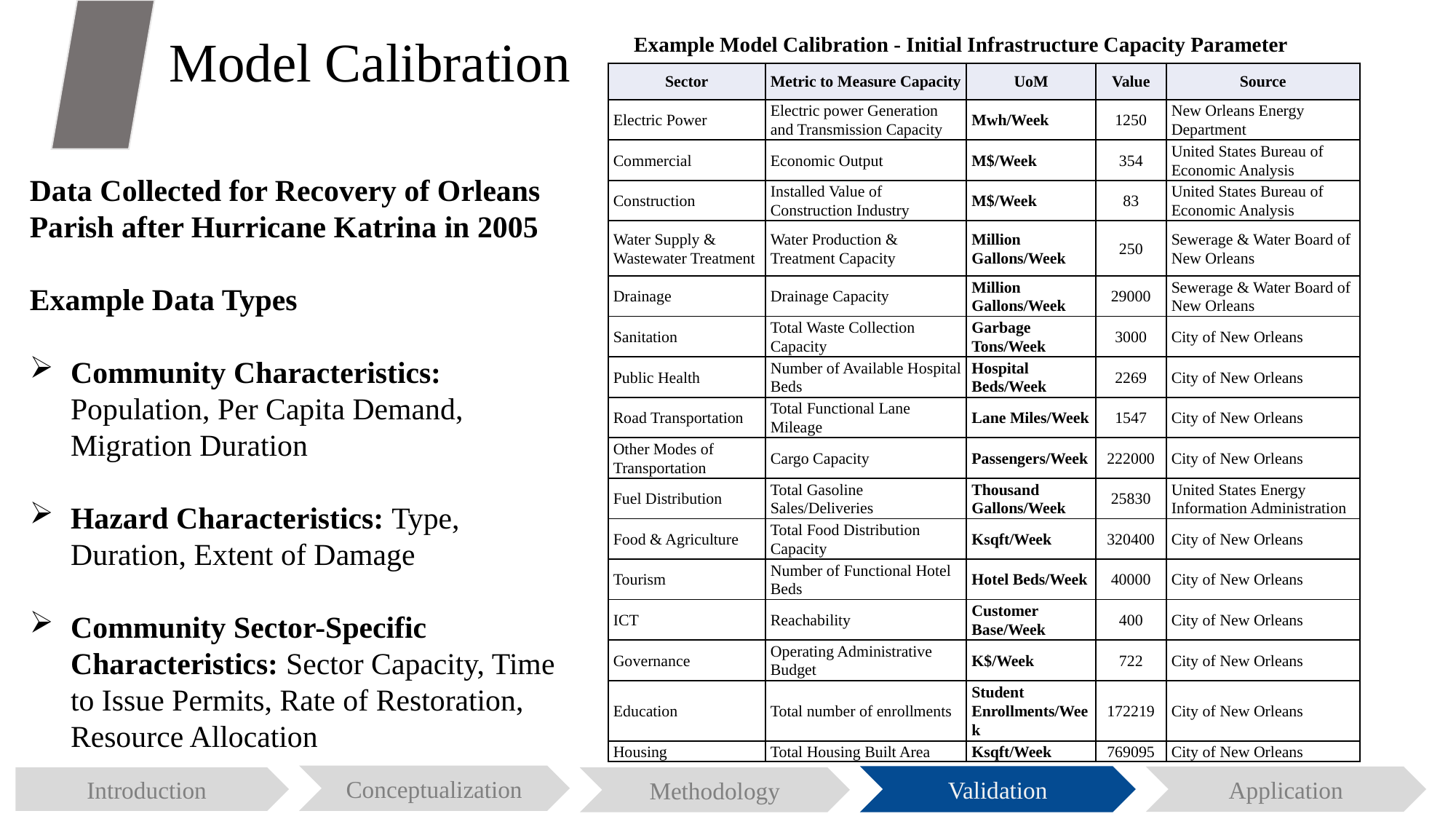

Model Calibration
Example Model Calibration - Initial Infrastructure Capacity Parameter
| Sector | Metric to Measure Capacity | UoM | Value | Source |
| --- | --- | --- | --- | --- |
| Electric Power | Electric power Generation and Transmission Capacity | Mwh/Week | 1250 | New Orleans Energy Department |
| Commercial | Economic Output | M$/Week | 354 | United States Bureau of Economic Analysis |
| Construction | Installed Value of Construction Industry | M$/Week | 83 | United States Bureau of Economic Analysis |
| Water Supply & Wastewater Treatment | Water Production & Treatment Capacity | Million Gallons/Week | 250 | Sewerage & Water Board of New Orleans |
| Drainage | Drainage Capacity | Million Gallons/Week | 29000 | Sewerage & Water Board of New Orleans |
| Sanitation | Total Waste Collection Capacity | Garbage Tons/Week | 3000 | City of New Orleans |
| Public Health | Number of Available Hospital Beds | Hospital Beds/Week | 2269 | City of New Orleans |
| Road Transportation | Total Functional Lane Mileage | Lane Miles/Week | 1547 | City of New Orleans |
| Other Modes of Transportation | Cargo Capacity | Passengers/Week | 222000 | City of New Orleans |
| Fuel Distribution | Total Gasoline Sales/Deliveries | Thousand Gallons/Week | 25830 | United States Energy Information Administration |
| Food & Agriculture | Total Food Distribution Capacity | Ksqft/Week | 320400 | City of New Orleans |
| Tourism | Number of Functional Hotel Beds | Hotel Beds/Week | 40000 | City of New Orleans |
| ICT | Reachability | Customer Base/Week | 400 | City of New Orleans |
| Governance | Operating Administrative Budget | K$/Week | 722 | City of New Orleans |
| Education | Total number of enrollments | Student Enrollments/Week | 172219 | City of New Orleans |
| Housing | Total Housing Built Area | Ksqft/Week | 769095 | City of New Orleans |
Data Collected for Recovery of Orleans Parish after Hurricane Katrina in 2005

Example Data Types

Community Characteristics: Population, Per Capita Demand, Migration Duration

Hazard Characteristics: Type, Duration, Extent of Damage

Community Sector-Specific Characteristics: Sector Capacity, Time to Issue Permits, Rate of Restoration, Resource Allocation
Conceptualization
Validation
Application
Introduction
Methodology